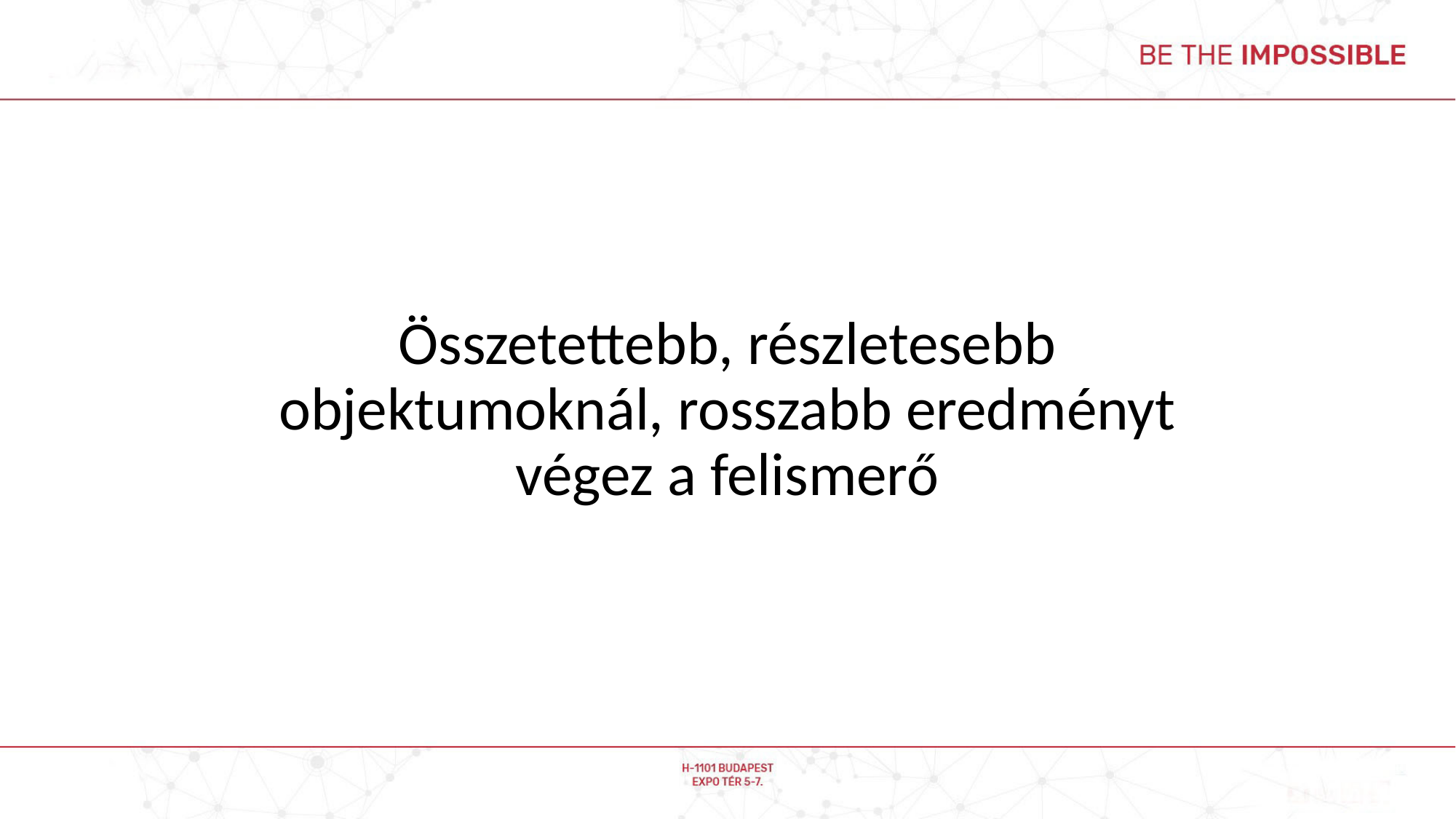

Összetettebb, részletesebb objektumoknál, rosszabb eredményt végez a felismerő